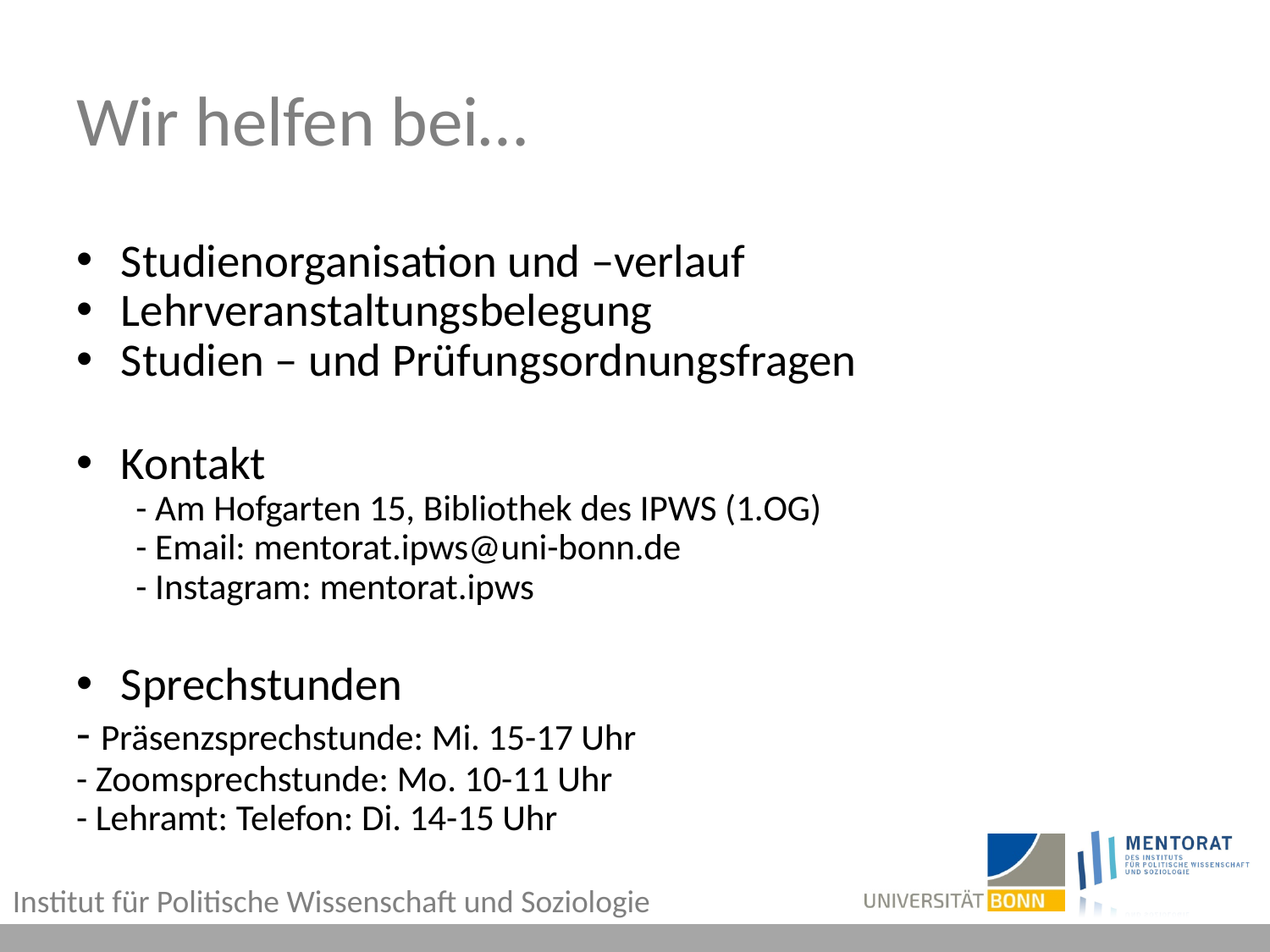

# Wir helfen bei…
Studienorganisation und –verlauf
Lehrveranstaltungsbelegung
Studien – und Prüfungsordnungsfragen

Kontakt
- Am Hofgarten 15, Bibliothek des IPWS (1.OG)
- Email: mentorat.ipws@uni-bonn.de
- Instagram: mentorat.ipws

Sprechstunden
- Präsenzsprechstunde: Mi. 15-17 Uhr
- Zoomsprechstunde: Mo. 10-11 Uhr
- Lehramt: Telefon: Di. 14-15 Uhr